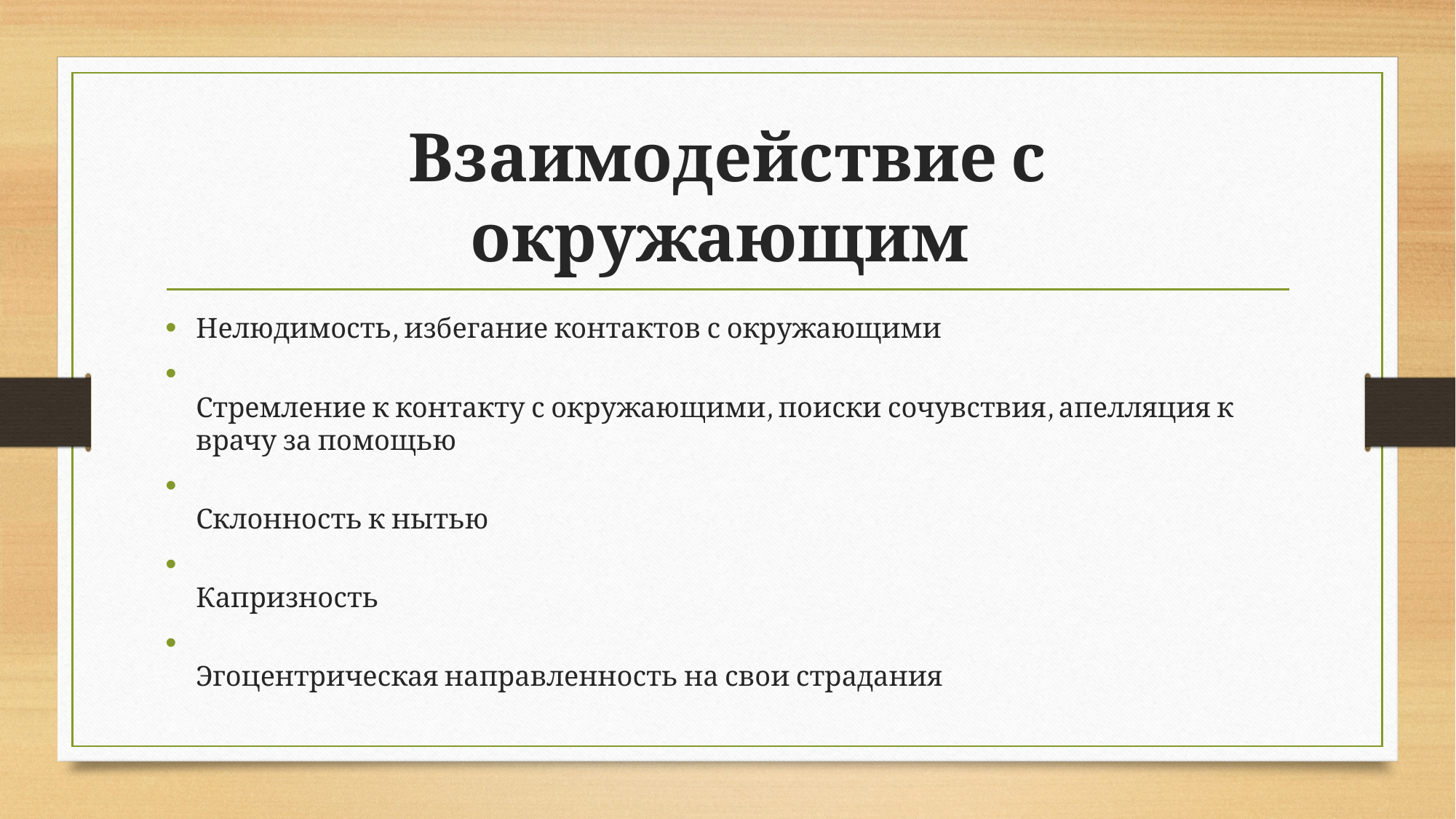

# Взаимодействие с окружающим
Нелюдимость, избегание контактов с окружающими
Стремление к контакту с окружающими, поиски сочувствия, апелляция к врачу за помощью
Склонность к нытью
Капризность
Эгоцентрическая направленность на свои страдания